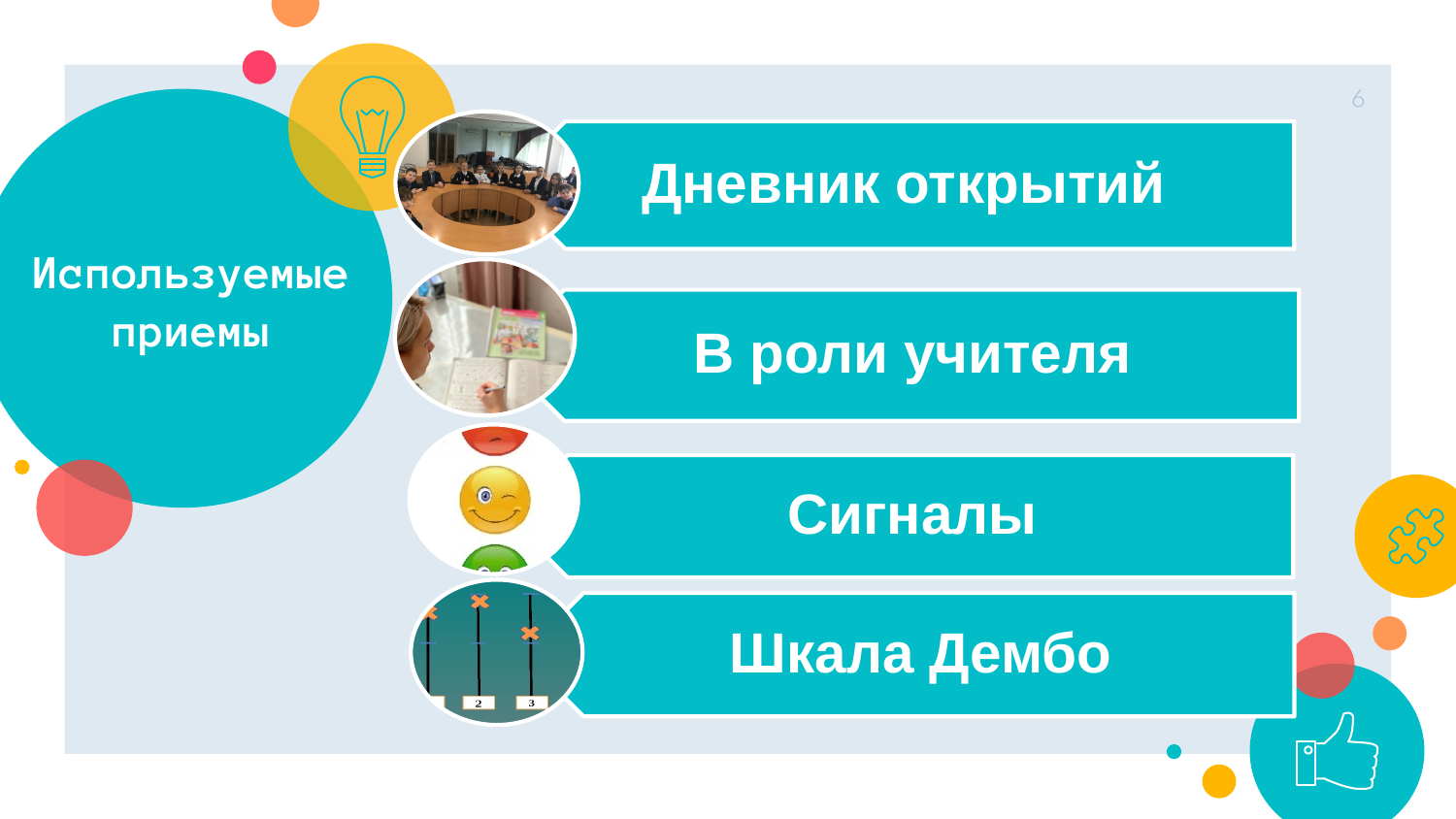

Дневник открытий
В роли учителя
Сигналы
Шкала Дембо
6
# Используемые приемы